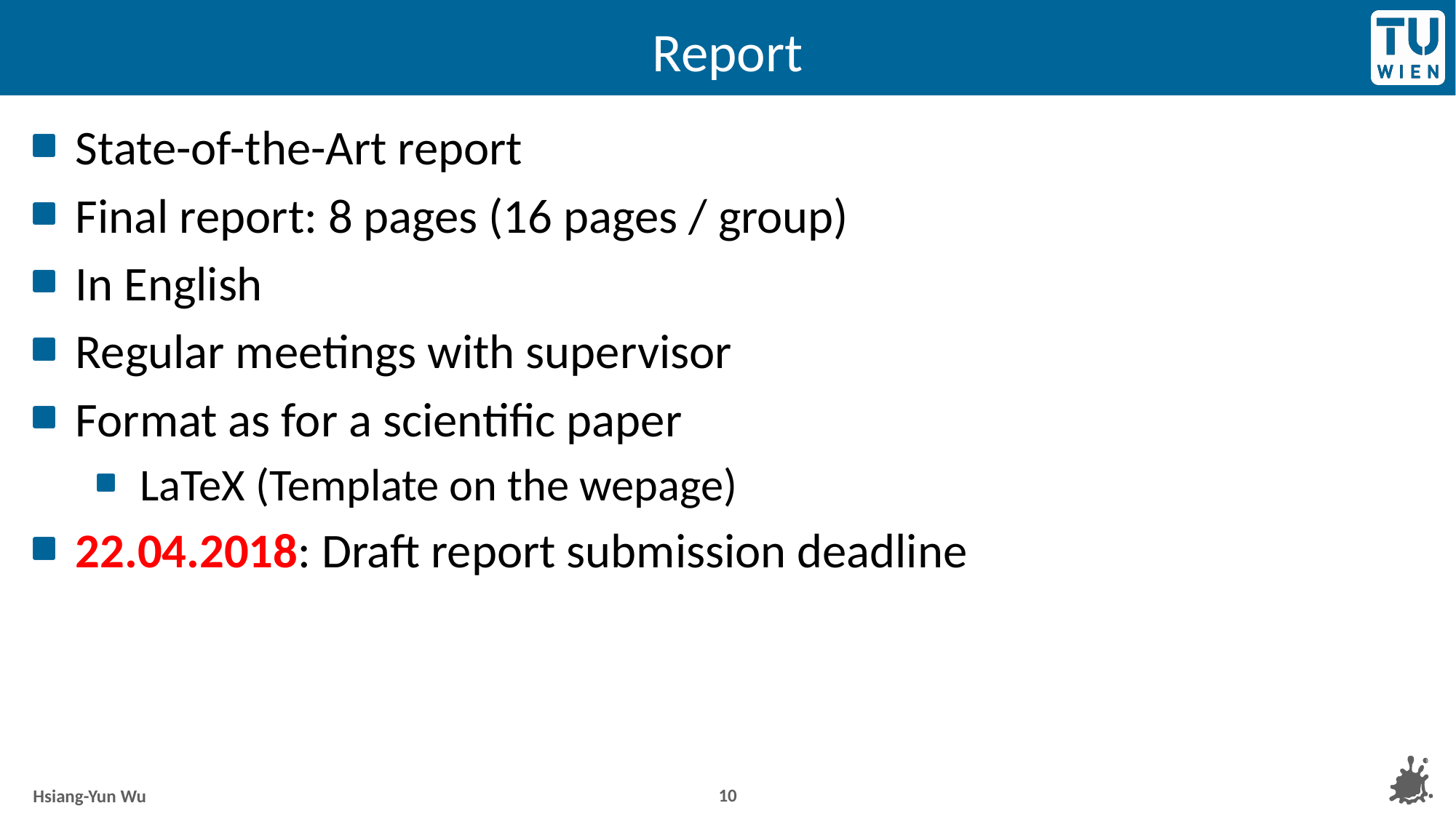

# Report
State-of-the-Art report
Final report: 8 pages (16 pages / group)
In English
Regular meetings with supervisor
Format as for a scientific paper
LaTeX (Template on the wepage)
22.04.2018: Draft report submission deadline
10
Hsiang-Yun Wu